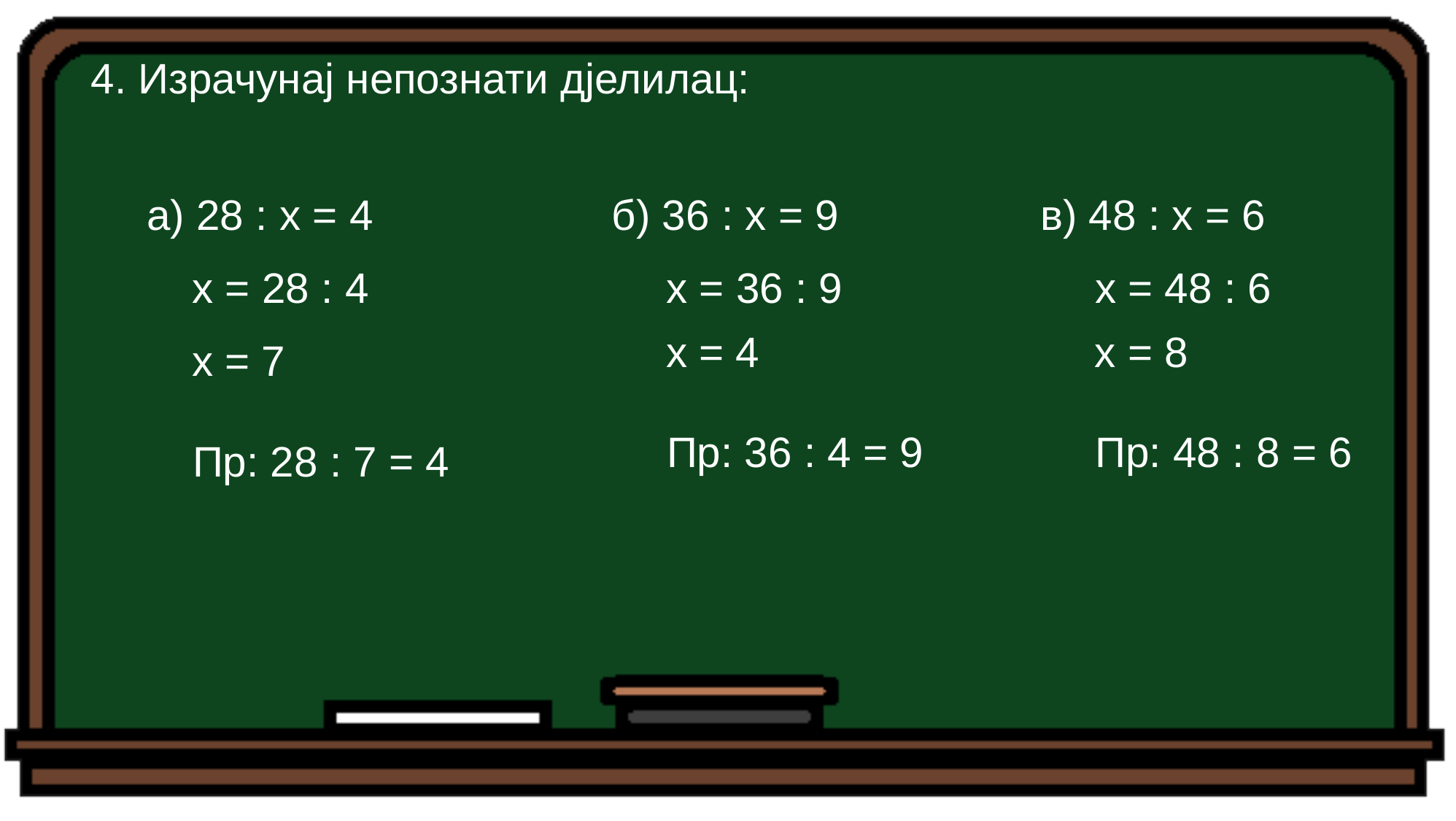

4. Израчунај непознати дјелилац:

а) 28 : x = 4
б) 36 : x = 9
в) 48 : x = 6
x = 28 : 4
x = 36 : 9
x = 48 : 6
x = 4
x = 8
x = 7
Пр: 36 : 4 = 9
Пр: 48 : 8 = 6
Пр: 28 : 7 = 4